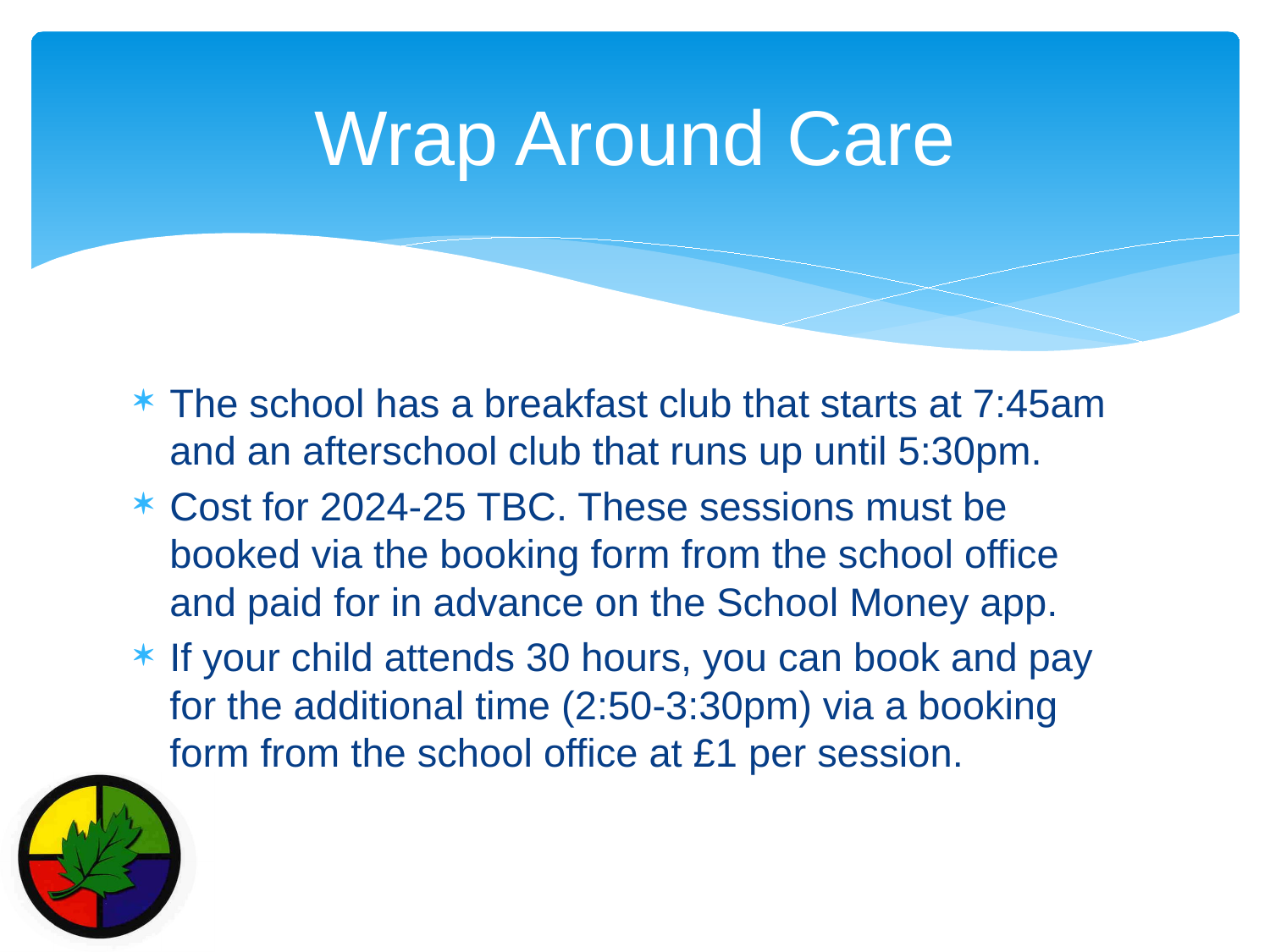

# Wrap Around Care
The school has a breakfast club that starts at 7:45am and an afterschool club that runs up until 5:30pm.
Cost for 2024-25 TBC. These sessions must be booked via the booking form from the school office and paid for in advance on the School Money app.
If your child attends 30 hours, you can book and pay for the additional time (2:50-3:30pm) via a booking form from the school office at £1 per session.